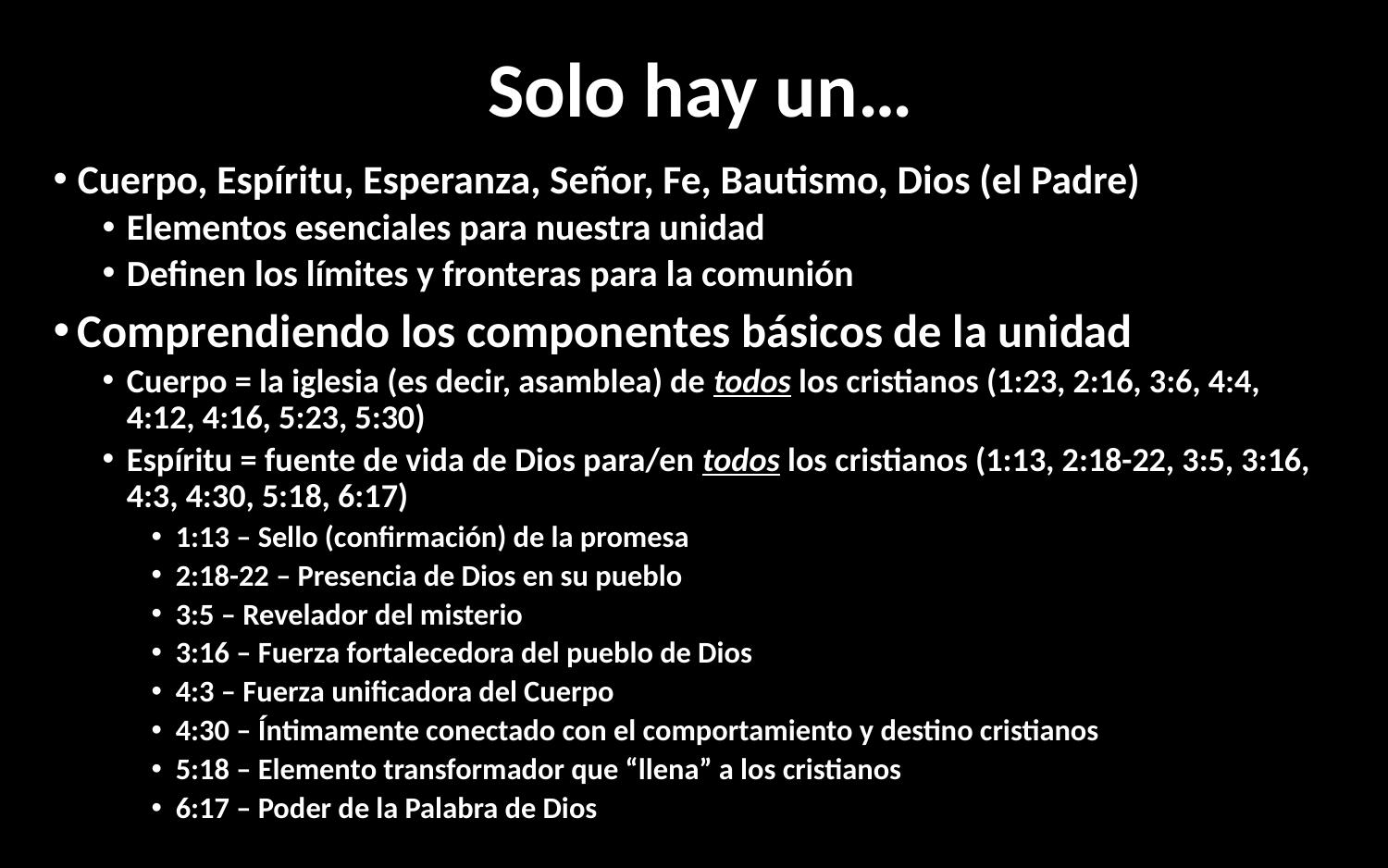

# Solo hay un…
Cuerpo, Espíritu, Esperanza, Señor, Fe, Bautismo, Dios (el Padre)
Elementos esenciales para nuestra unidad
Definen los límites y fronteras para la comunión
Comprendiendo los componentes básicos de la unidad
Cuerpo = la iglesia (es decir, asamblea) de todos los cristianos (1:23, 2:16, 3:6, 4:4, 4:12, 4:16, 5:23, 5:30)
Espíritu = fuente de vida de Dios para/en todos los cristianos (1:13, 2:18-22, 3:5, 3:16, 4:3, 4:30, 5:18, 6:17)
1:13 – Sello (confirmación) de la promesa
2:18-22 – Presencia de Dios en su pueblo
3:5 – Revelador del misterio
3:16 – Fuerza fortalecedora del pueblo de Dios
4:3 – Fuerza unificadora del Cuerpo
4:30 – Íntimamente conectado con el comportamiento y destino cristianos
5:18 – Elemento transformador que “llena” a los cristianos
6:17 – Poder de la Palabra de Dios